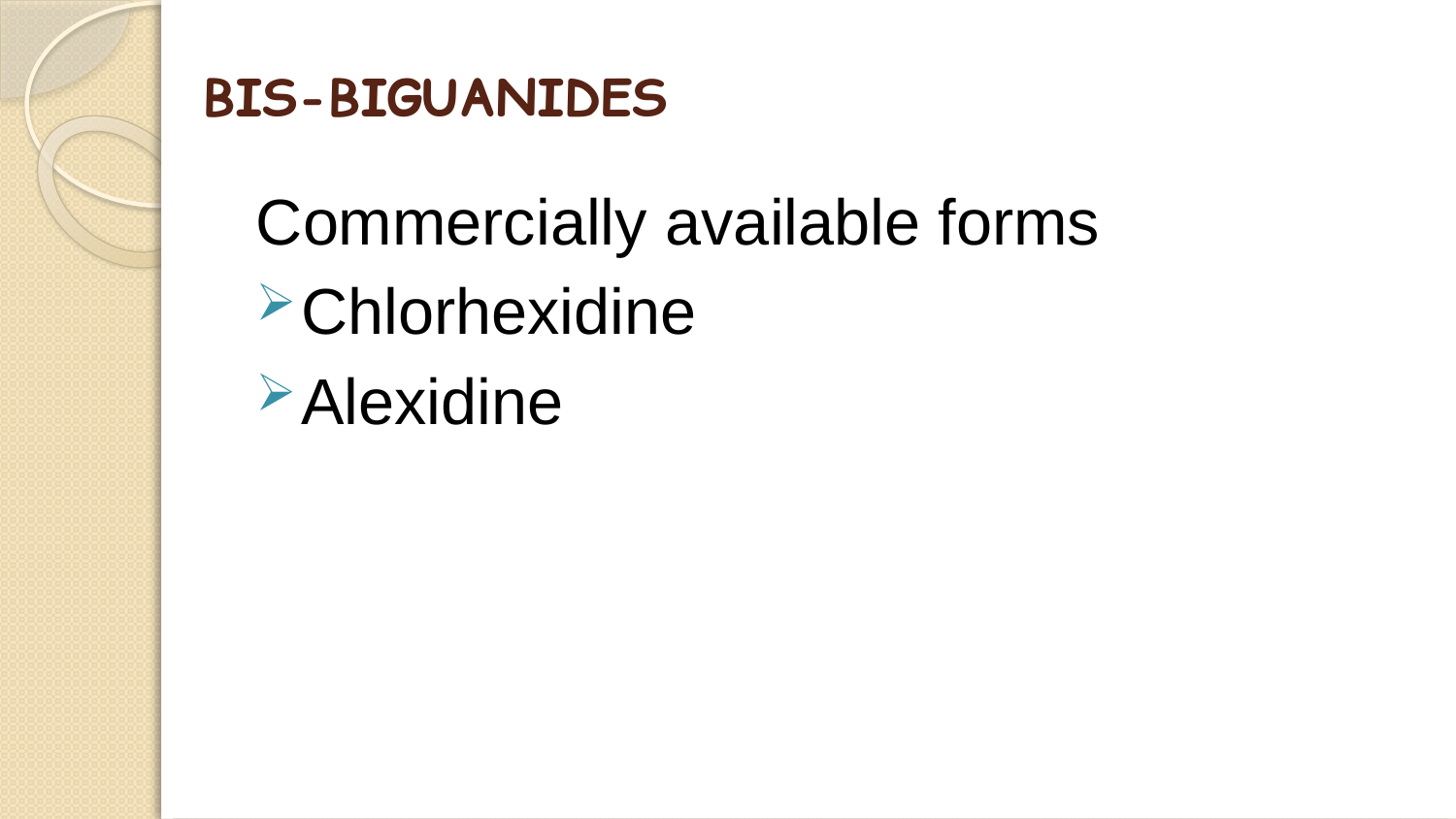

# BIS-BIGUANIDES
Commercially available forms
Chlorhexidine
Alexidine